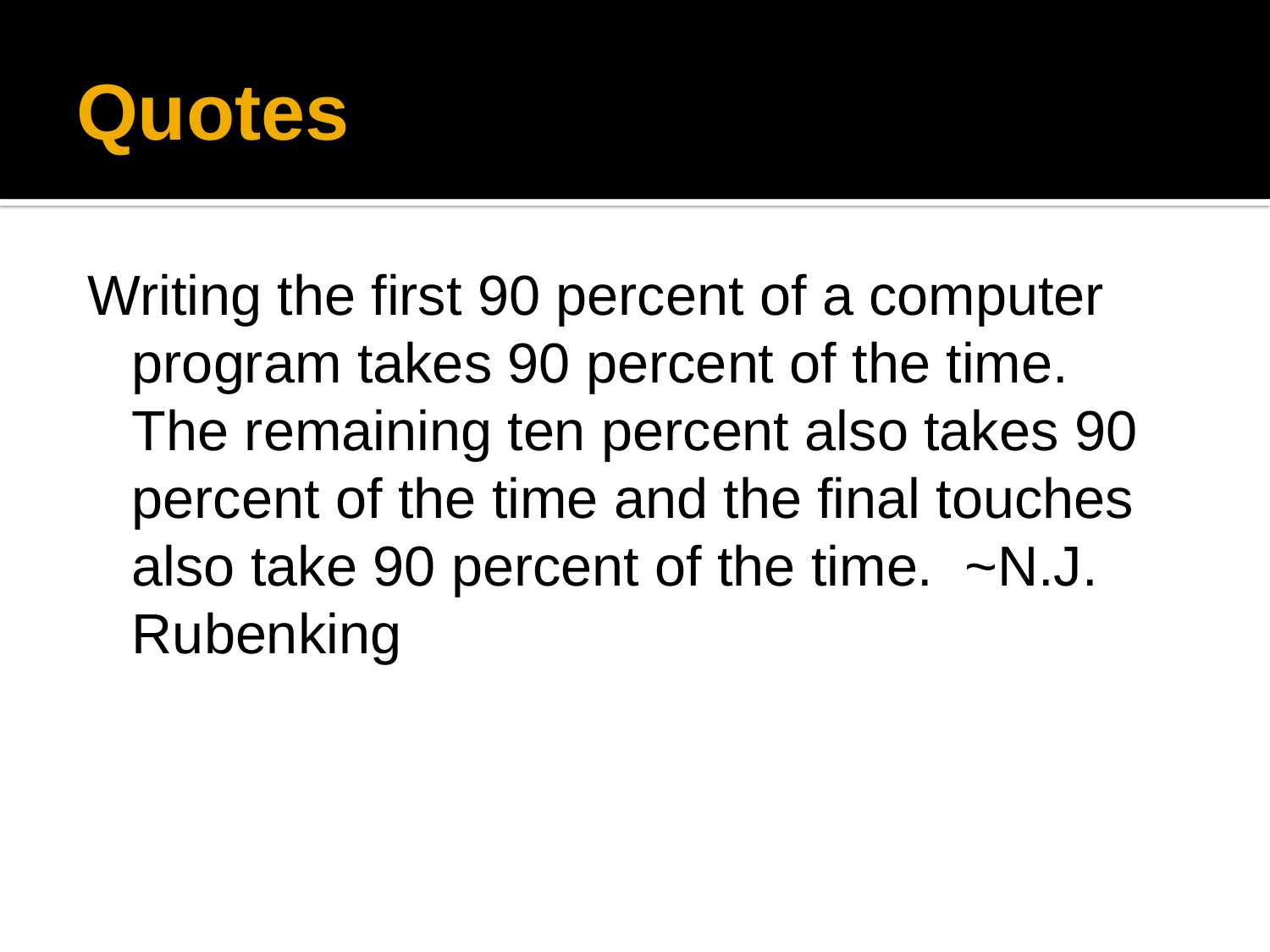

# Quotes
Writing the first 90 percent of a computer program takes 90 percent of the time.  The remaining ten percent also takes 90 percent of the time and the final touches also take 90 percent of the time.  ~N.J. Rubenking